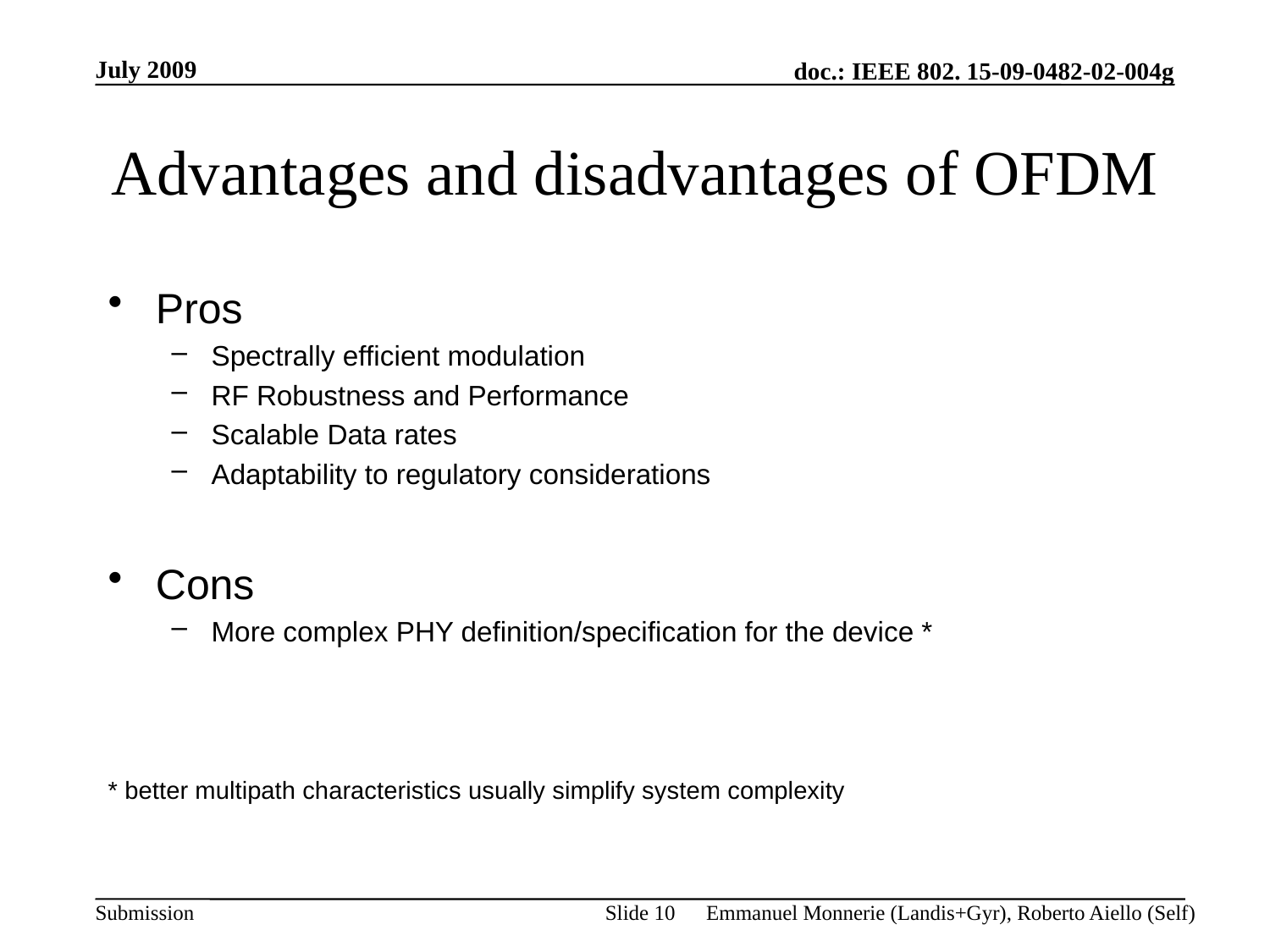

July 2009
# Advantages and disadvantages of OFDM
Pros
Spectrally efficient modulation
RF Robustness and Performance
Scalable Data rates
Adaptability to regulatory considerations

Cons
More complex PHY definition/specification for the device *

* better multipath characteristics usually simplify system complexity
Slide 10
Emmanuel Monnerie (Landis+Gyr), Roberto Aiello (Self)